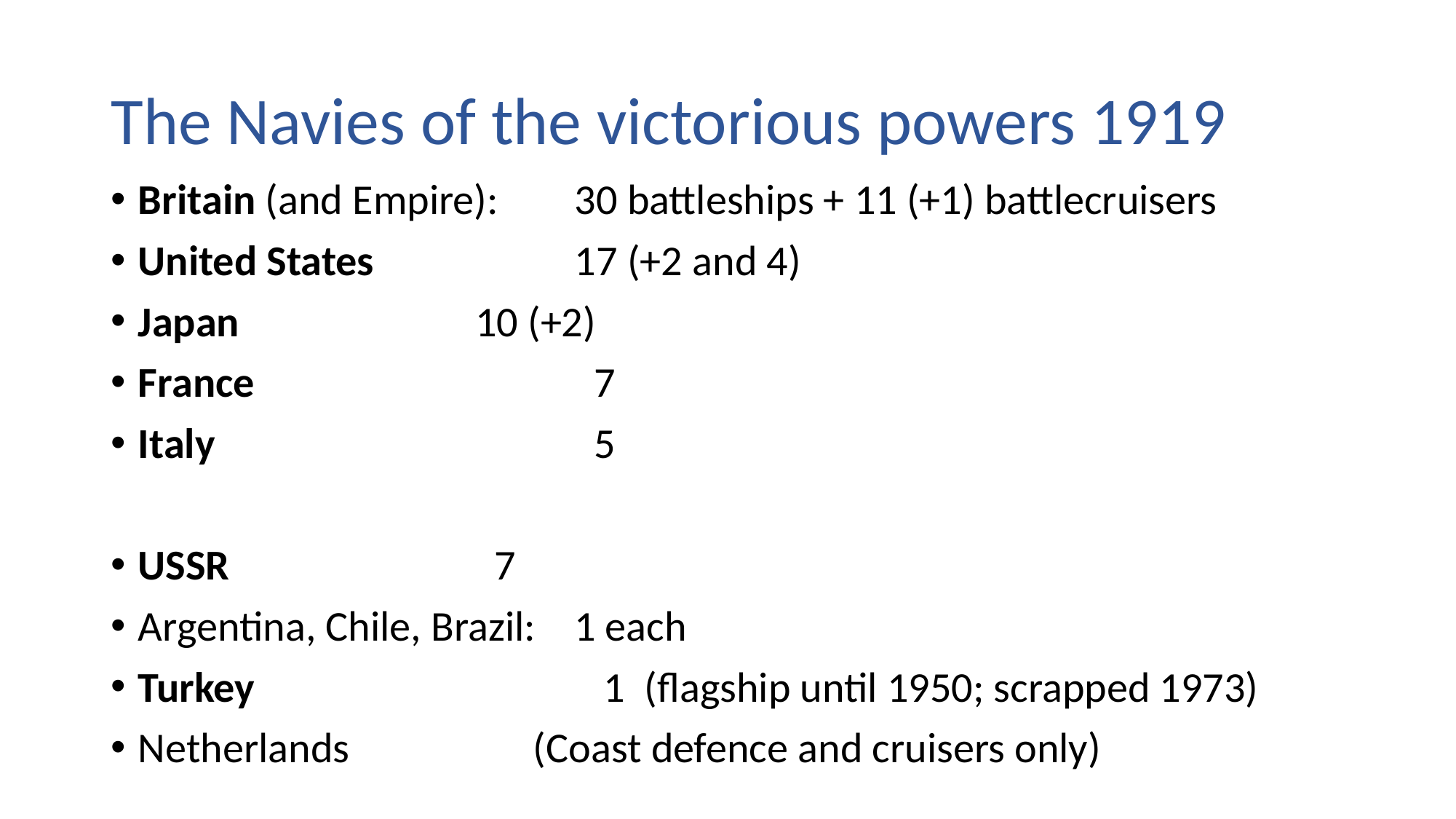

# The Navies of the victorious powers 1919
Britain (and Empire):	30 battleships + 11 (+1) battlecruisers
United States  	 	17 (+2 and 4)
Japan			 10 (+2)
France    			  7
Italy				  5

USSR			   7
Argentina, Chile, Brazil:    1 each
Turkey			   1  (flagship until 1950; scrapped 1973)
Netherlands		       (Coast defence and cruisers only)